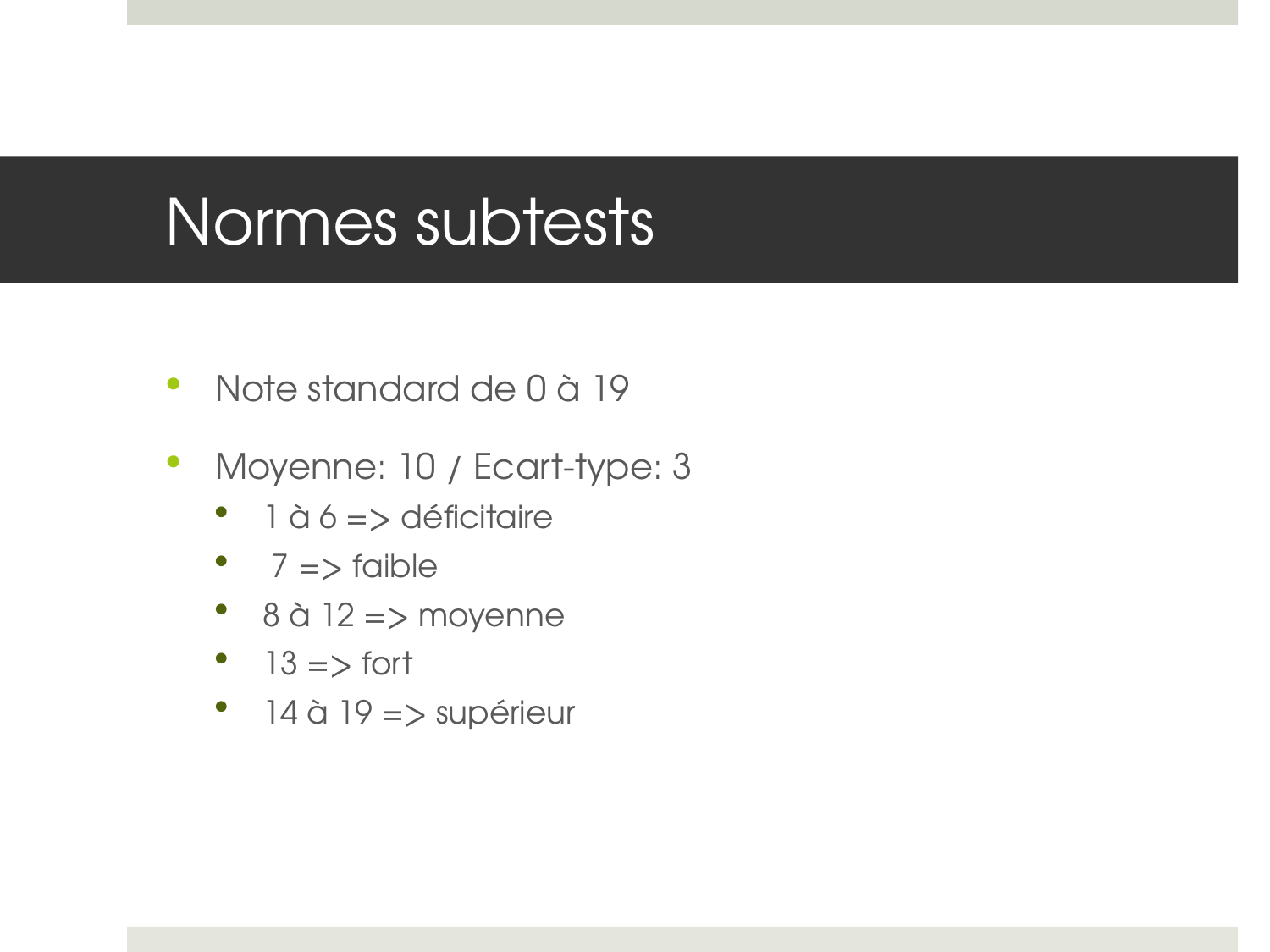

# Normes subtests
Note standard de 0 à 19
Moyenne: 10 / Ecart-type: 3
1 à 6 => déficitaire
 7 => faible
8 à 12 => moyenne
13 => fort
14 à 19 => supérieur